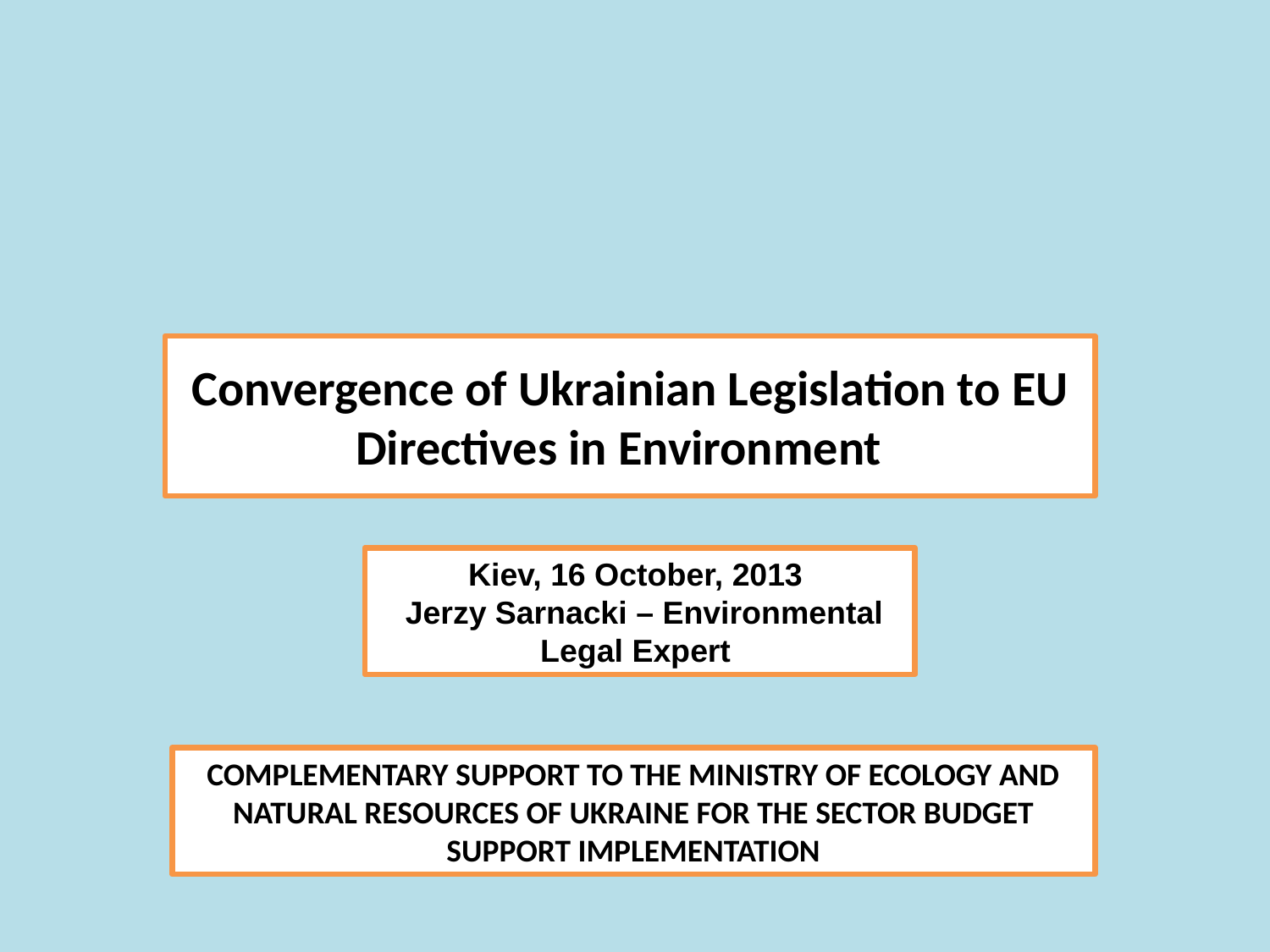

# Convergence of Ukrainian Legislation to EU Directives in Environment
Kiev, 16 October, 2013
 Jerzy Sarnacki – Environmental Legal Expert
COMPLEMENTARY SUPPORT TO THE MINISTRY OF ECOLOGY AND NATURAL RESOURCES OF UKRAINE FOR THE SECTOR BUDGET SUPPORT IMPLEMENTATION